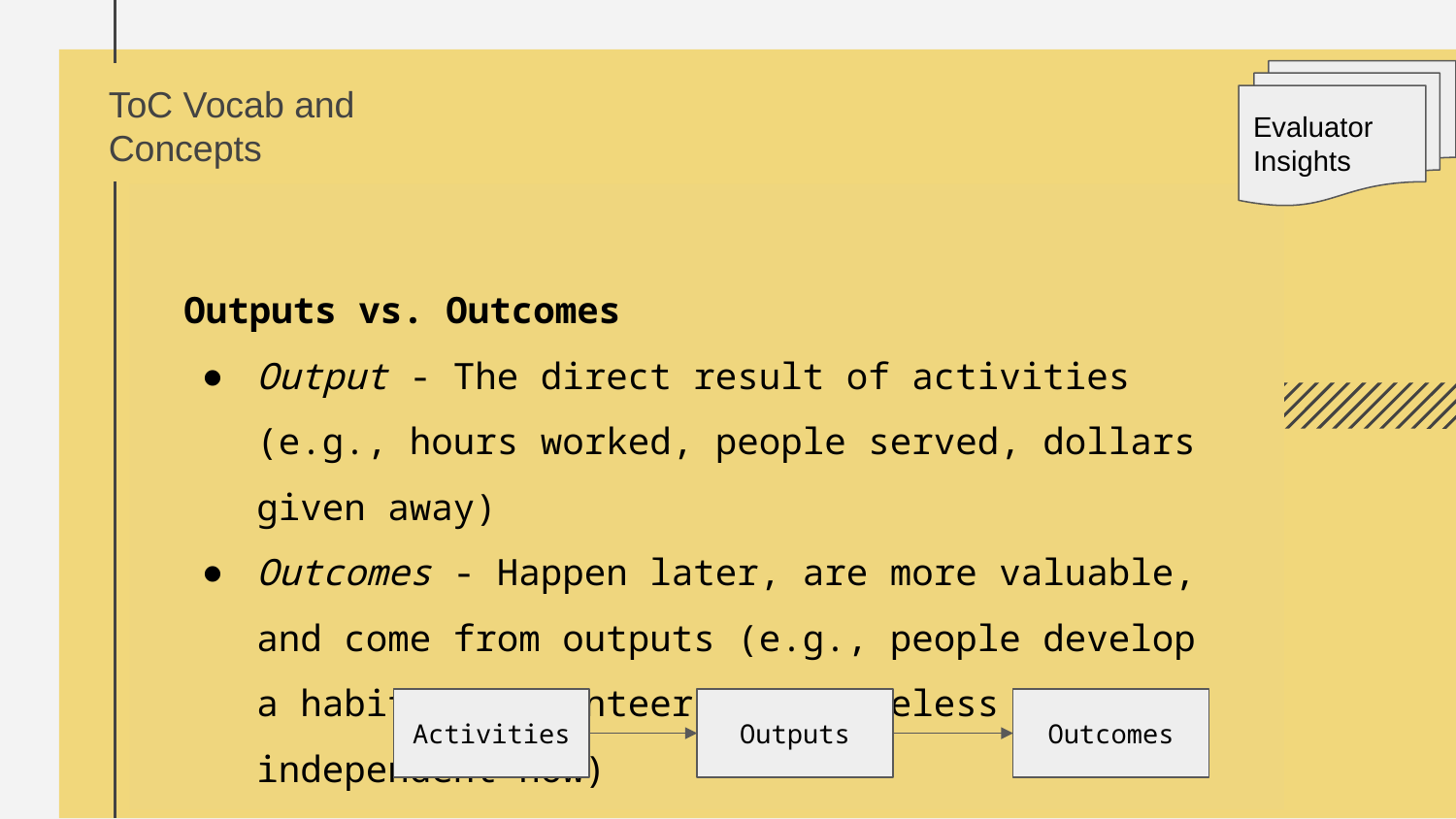

Evaluator Insights
# ToC Vocab and Concepts

Outputs vs. Outcomes
Output - The direct result of activities (e.g., hours worked, people served, dollars given away)
Outcomes - Happen later, are more valuable, and come from outputs (e.g., people develop a habit of volunteerings, homeless are independent now)

Future Model
Old Model
New Model
Original model, handed down from the national IHDF model. Qualities of a former way of thinking
Invoking contemporary thinking, new state of science, distinct philosophical commitments.
Qualities of a new way of thinking. Perhaps including previous ideas, perhaps breaking new ground.
Activities
Outputs
Outcomes